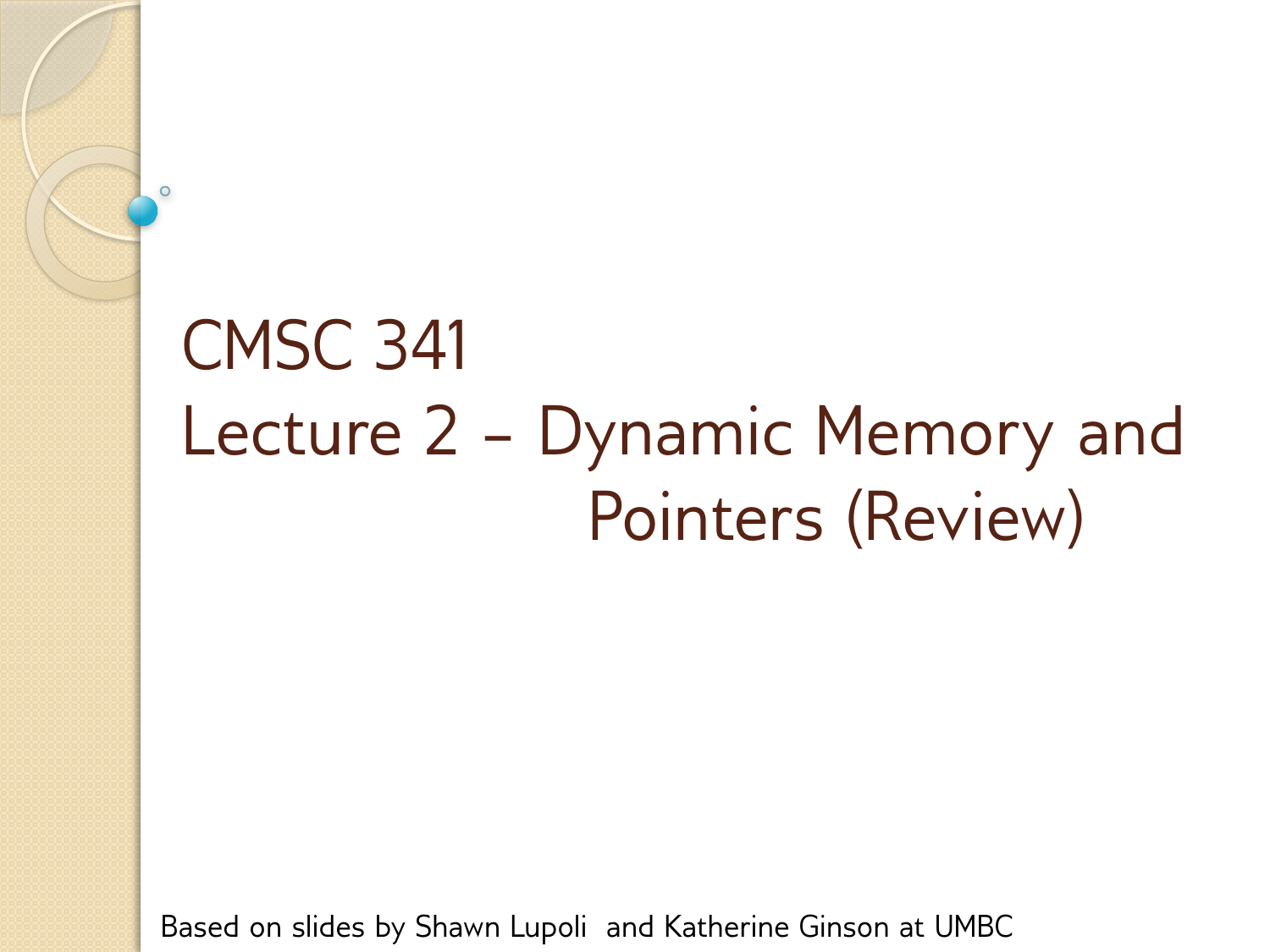

# CMSC 341 Lecture 2 – Dynamic Memory and Pointers (Review)
Based on slides by Shawn Lupoli  and Katherine Ginson at UMBC